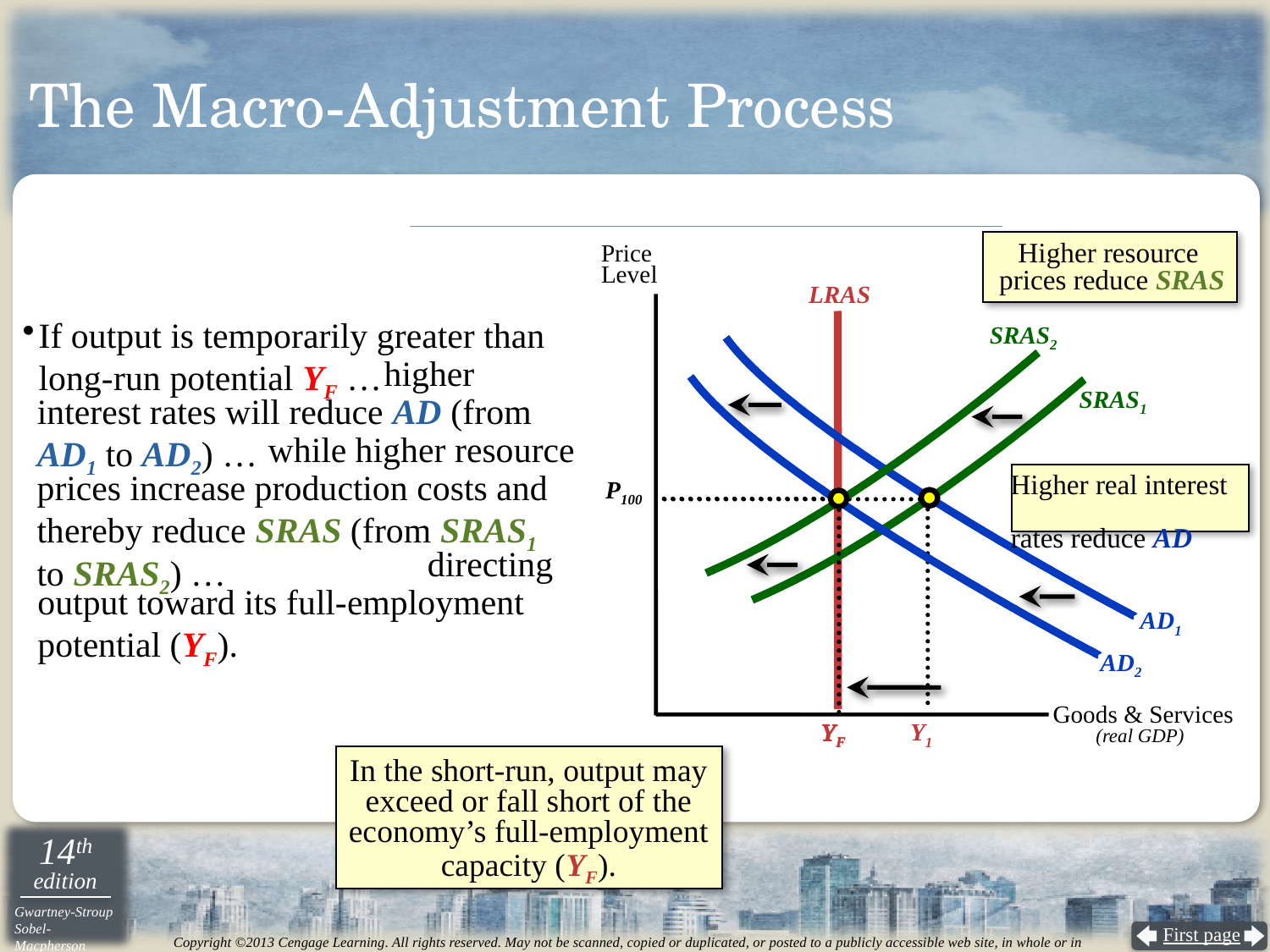

# The Macro-Adjustment Process

Higher resource
prices reduce SRAS
Price
Level

LRAS

AD2

If output is temporarily greater than long-run potential YF …

SRAS2

                                       higher interest rates will reduce AD (from AD1 to AD2) …
SRAS1

                          while higher resource prices increase production costs and thereby reduce SRAS (from SRAS1
to SRAS2) …

Higher real interest
rates reduce AD
P100

 			 directing output toward its full-employment potential (YF).

AD1

 Goods & Services
(real GDP)

YF
Y1
YF

In the short-run, output may exceed or fall short of the economy’s full-employment capacity (YF).